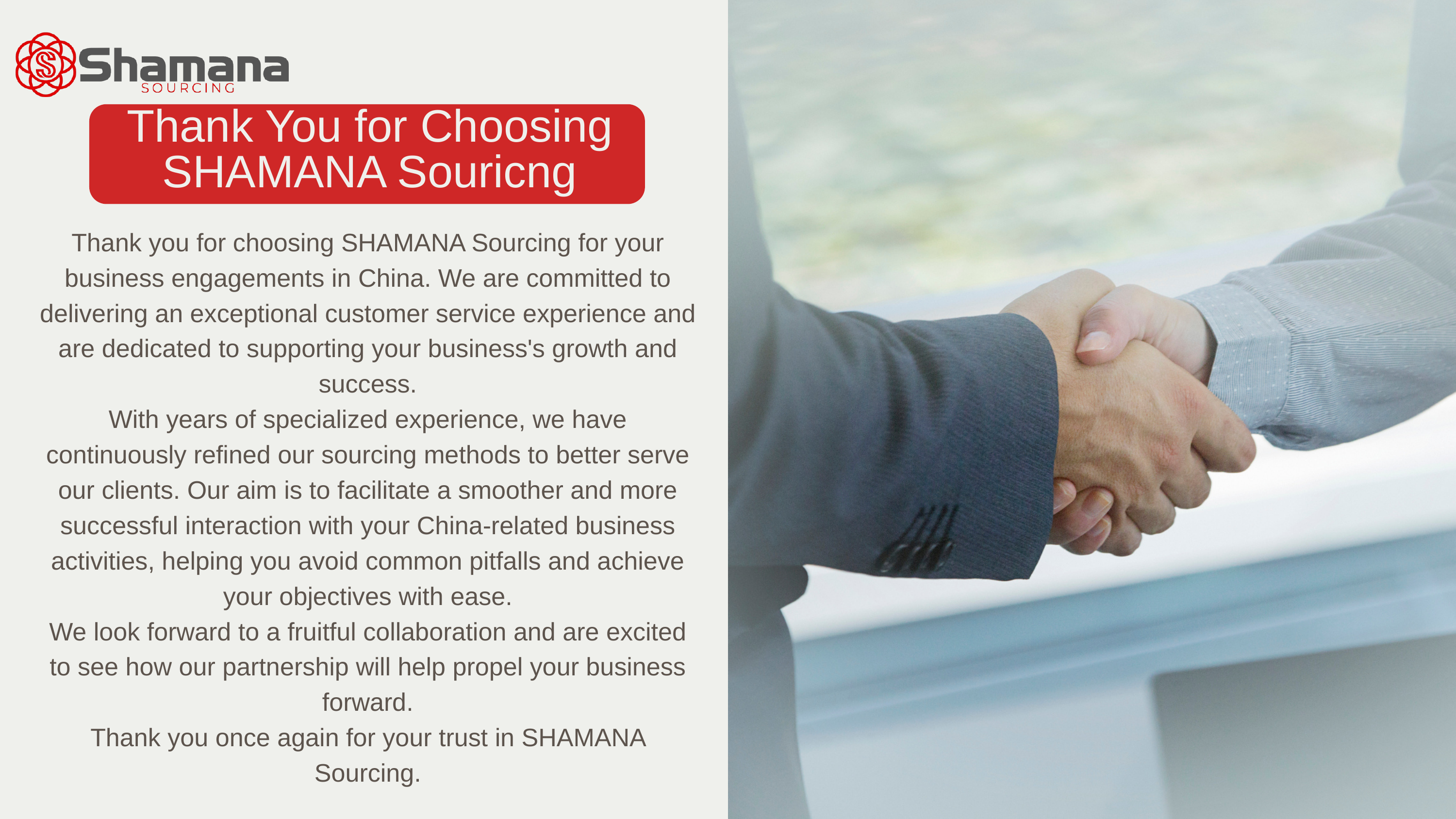

Thank You for Choosing SHAMANA Souricng
Thank you for choosing SHAMANA Sourcing for your business engagements in China. We are committed to delivering an exceptional customer service experience and are dedicated to supporting your business's growth and success.
With years of specialized experience, we have continuously refined our sourcing methods to better serve our clients. Our aim is to facilitate a smoother and more successful interaction with your China-related business activities, helping you avoid common pitfalls and achieve your objectives with ease.
We look forward to a fruitful collaboration and are excited to see how our partnership will help propel your business forward.
Thank you once again for your trust in SHAMANA Sourcing.